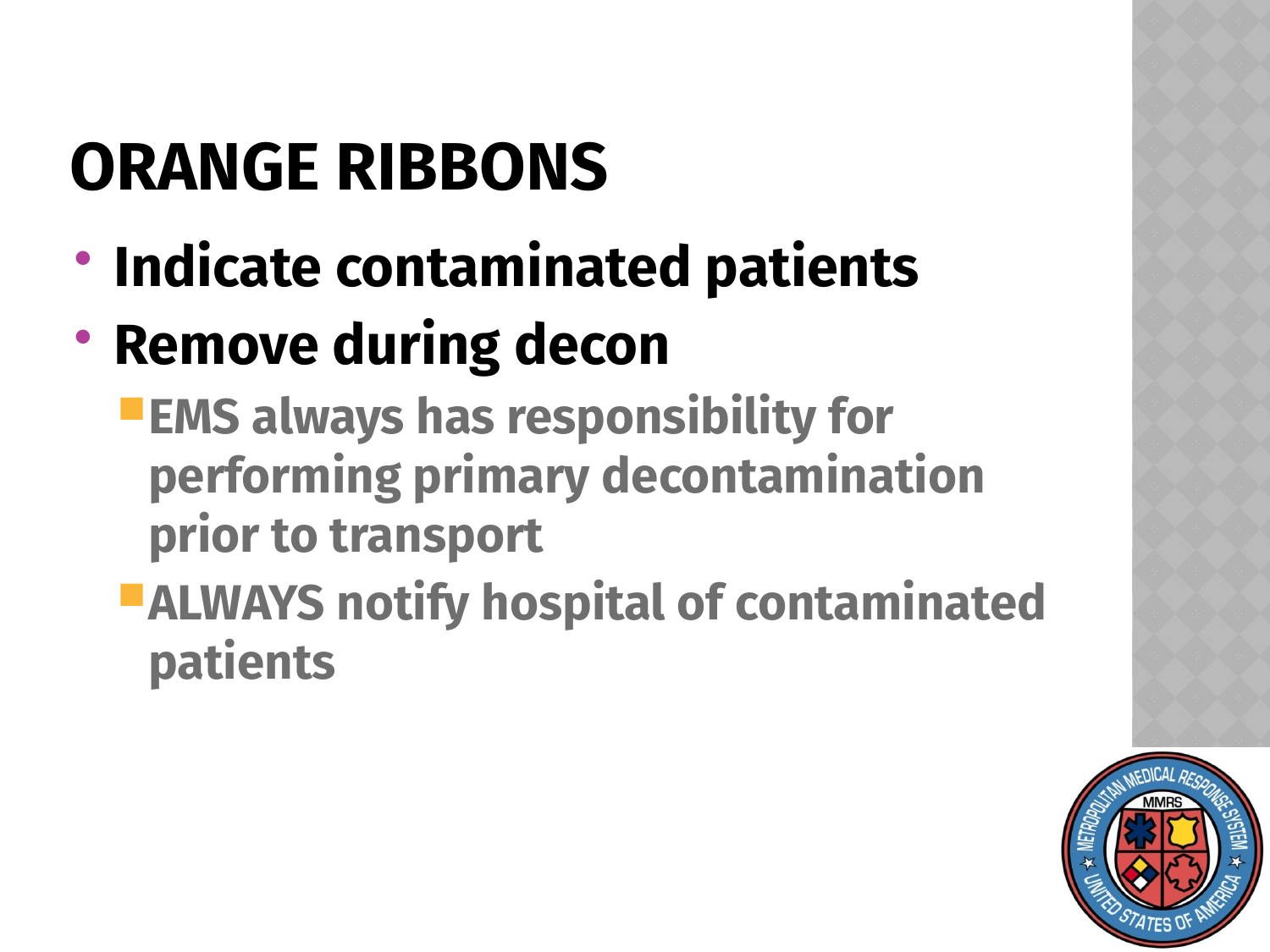

# Orange ribbons
Indicate contaminated patients
Remove during decon
EMS always has responsibility for performing primary decontamination prior to transport
ALWAYS notify hospital of contaminated patients